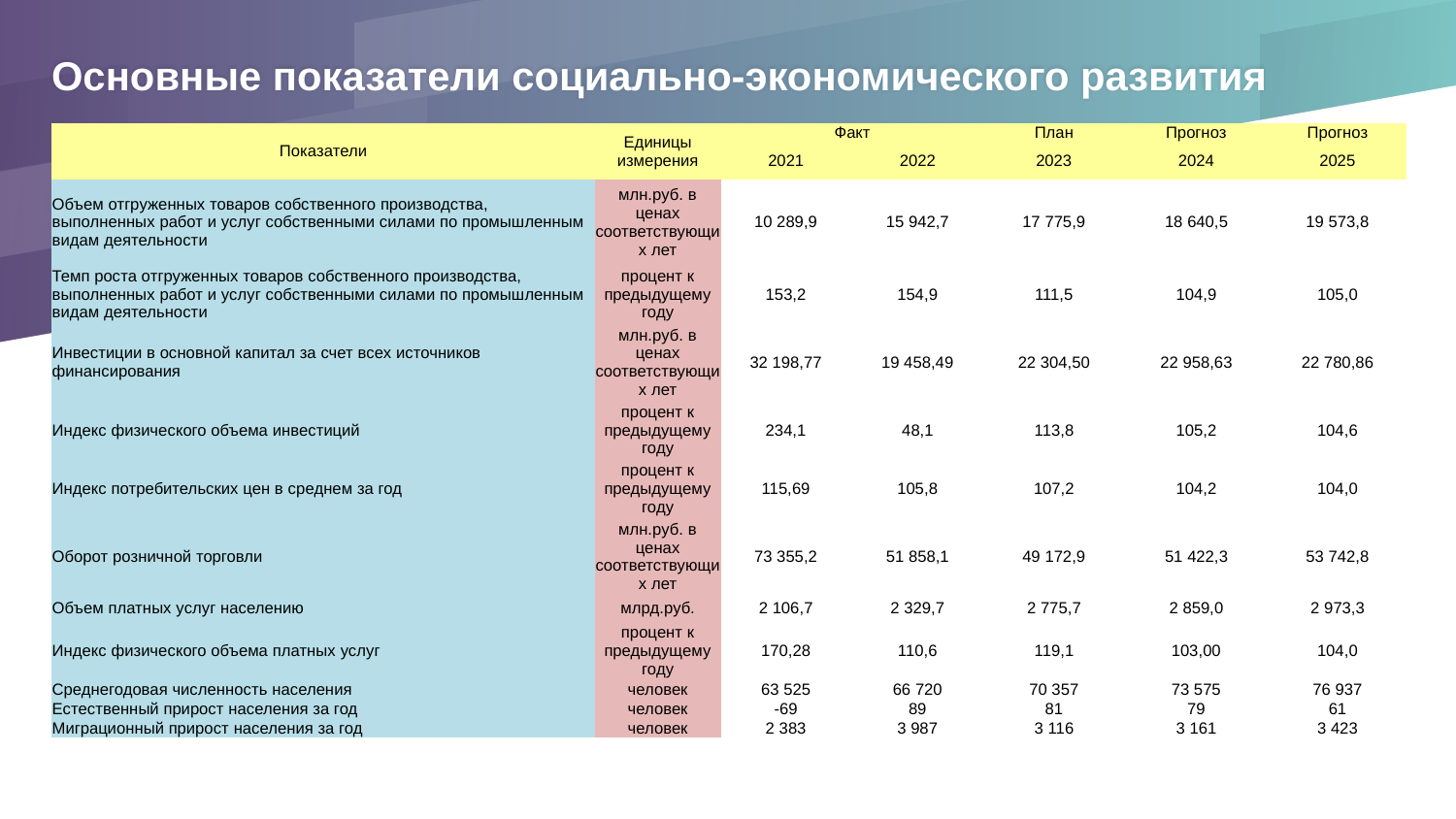

# Основные показатели социально-экономического развития
| Показатели | Единицы измерения | Факт |  | План | Прогноз | Прогноз |
| --- | --- | --- | --- | --- | --- | --- |
|  |  | 2021 | 2022 | 2023 | 2024 | 2025 |
| Объем отгруженных товаров собственного производства, выполненных работ и услуг собственными силами по промышленным видам деятельности | млн.руб. в ценах соответствующих лет | 10 289,9 | 15 942,7 | 17 775,9 | 18 640,5 | 19 573,8 |
| Темп роста отгруженных товаров собственного производства, выполненных работ и услуг собственными силами по промышленным видам деятельности | процент к предыдущему году | 153,2 | 154,9 | 111,5 | 104,9 | 105,0 |
| Инвестиции в основной капитал за счет всех источников финансирования | млн.руб. в ценах соответствующих лет | 32 198,77 | 19 458,49 | 22 304,50 | 22 958,63 | 22 780,86 |
| Индекс физического объема инвестиций | процент к предыдущему году | 234,1 | 48,1 | 113,8 | 105,2 | 104,6 |
| Индекс потребительских цен в среднем за год | процент к предыдущему году | 115,69 | 105,8 | 107,2 | 104,2 | 104,0 |
| Оборот розничной торговли | млн.руб. в ценах соответствующих лет | 73 355,2 | 51 858,1 | 49 172,9 | 51 422,3 | 53 742,8 |
| Объем платных услуг населению | млрд.руб. | 2 106,7 | 2 329,7 | 2 775,7 | 2 859,0 | 2 973,3 |
| Индекс физического объема платных услуг | процент к предыдущему году | 170,28 | 110,6 | 119,1 | 103,00 | 104,0 |
| Среднегодовая численность населения | человек | 63 525 | 66 720 | 70 357 | 73 575 | 76 937 |
| Естественный прирост населения за год | человек | -69 | 89 | 81 | 79 | 61 |
| Миграционный прирост населения за год | человек | 2 383 | 3 987 | 3 116 | 3 161 | 3 423 |